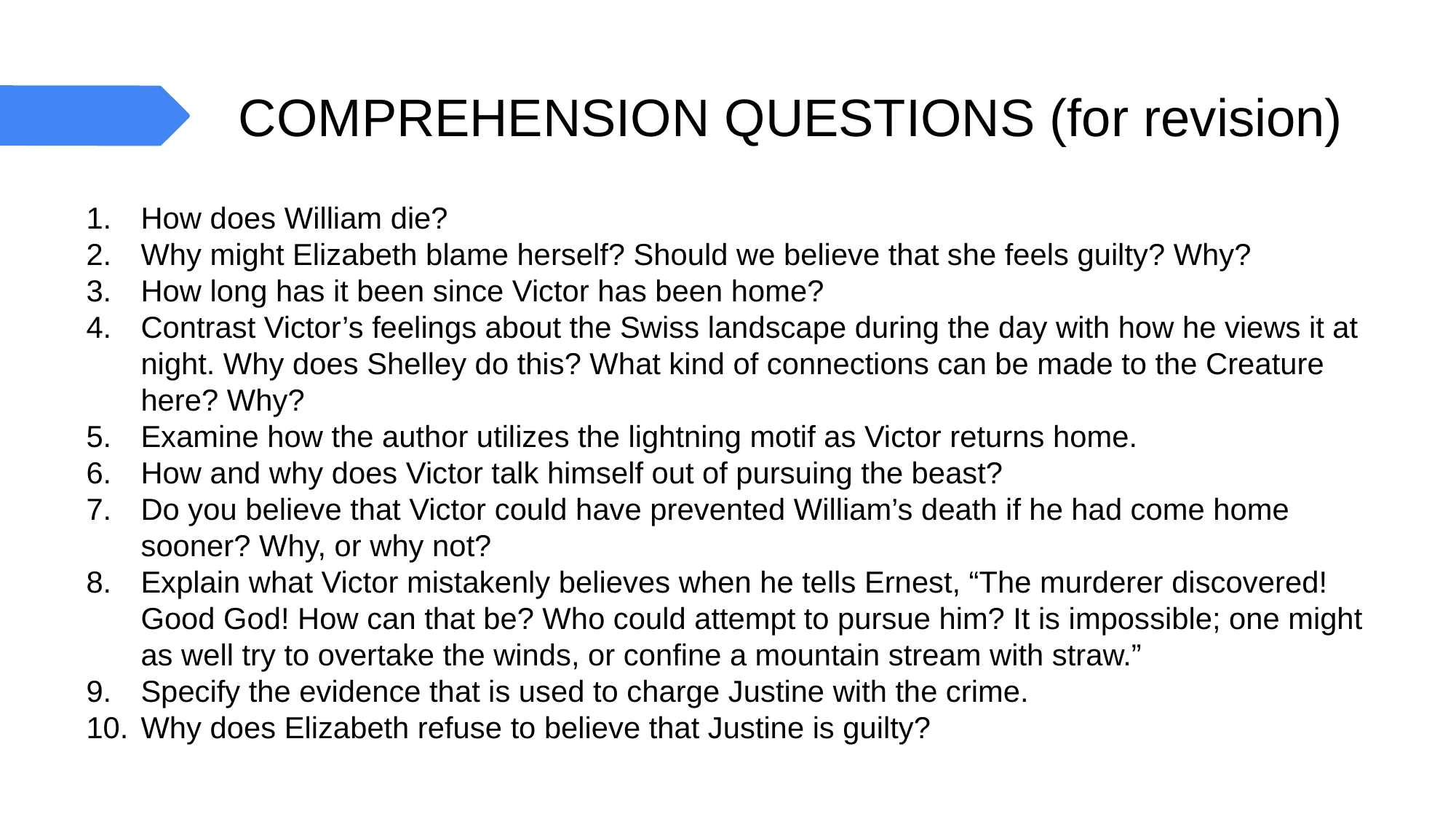

COMPREHENSION QUESTIONS (for revision)
How does William die?
Why might Elizabeth blame herself? Should we believe that she feels guilty? Why?
How long has it been since Victor has been home?
Contrast Victor’s feelings about the Swiss landscape during the day with how he views it at night. Why does Shelley do this? What kind of connections can be made to the Creature here? Why?
Examine how the author utilizes the lightning motif as Victor returns home.
How and why does Victor talk himself out of pursuing the beast?
Do you believe that Victor could have prevented William’s death if he had come home sooner? Why, or why not?
Explain what Victor mistakenly believes when he tells Ernest, “The murderer discovered! Good God! How can that be? Who could attempt to pursue him? It is impossible; one might as well try to overtake the winds, or confine a mountain stream with straw.”
Specify the evidence that is used to charge Justine with the crime.
Why does Elizabeth refuse to believe that Justine is guilty?